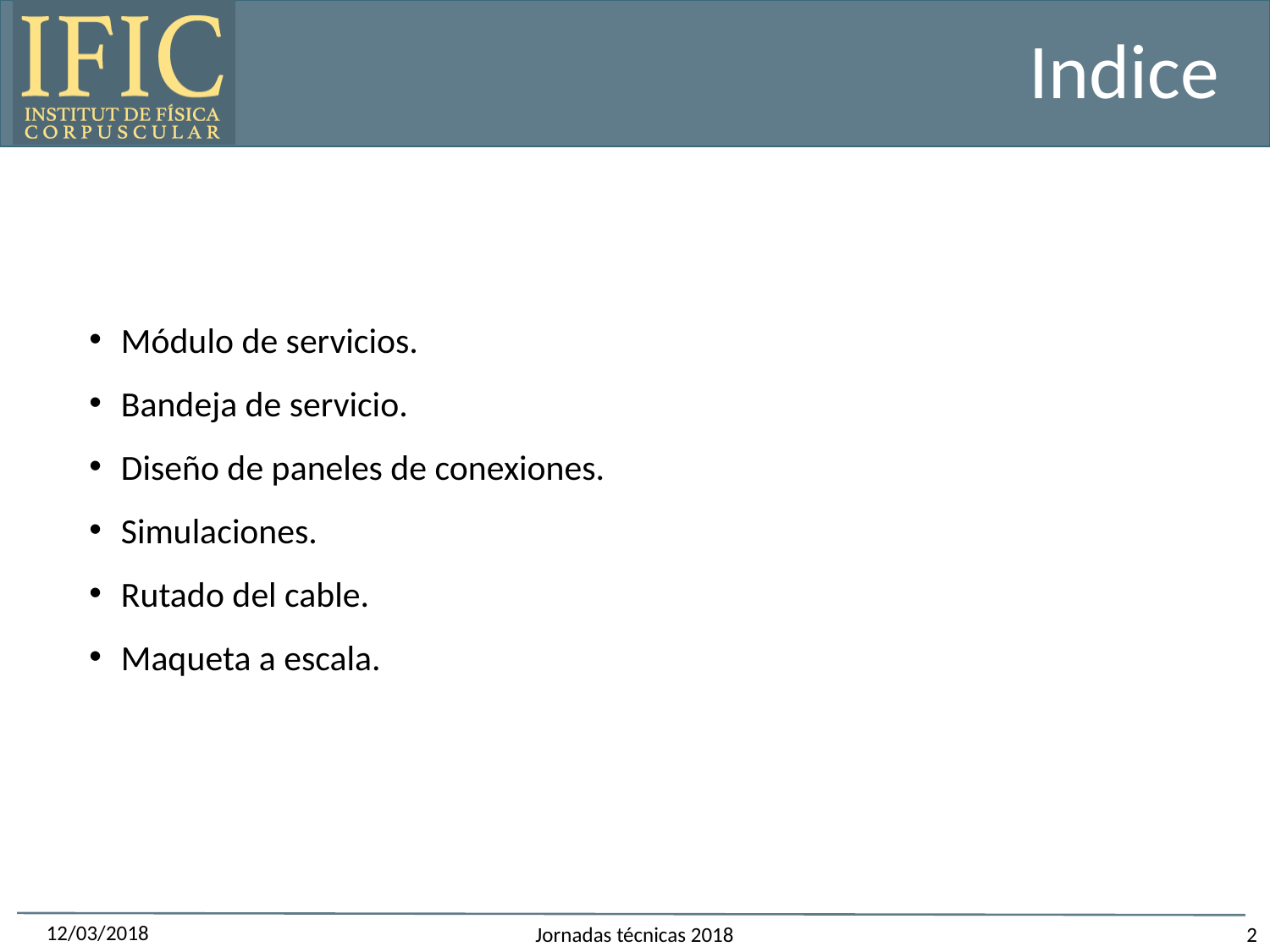

# Indice

Módulo de servicios.
Bandeja de servicio.
Diseño de paneles de conexiones.
Simulaciones.
Rutado del cable.
Maqueta a escala.

2
Jornadas técnicas 2018